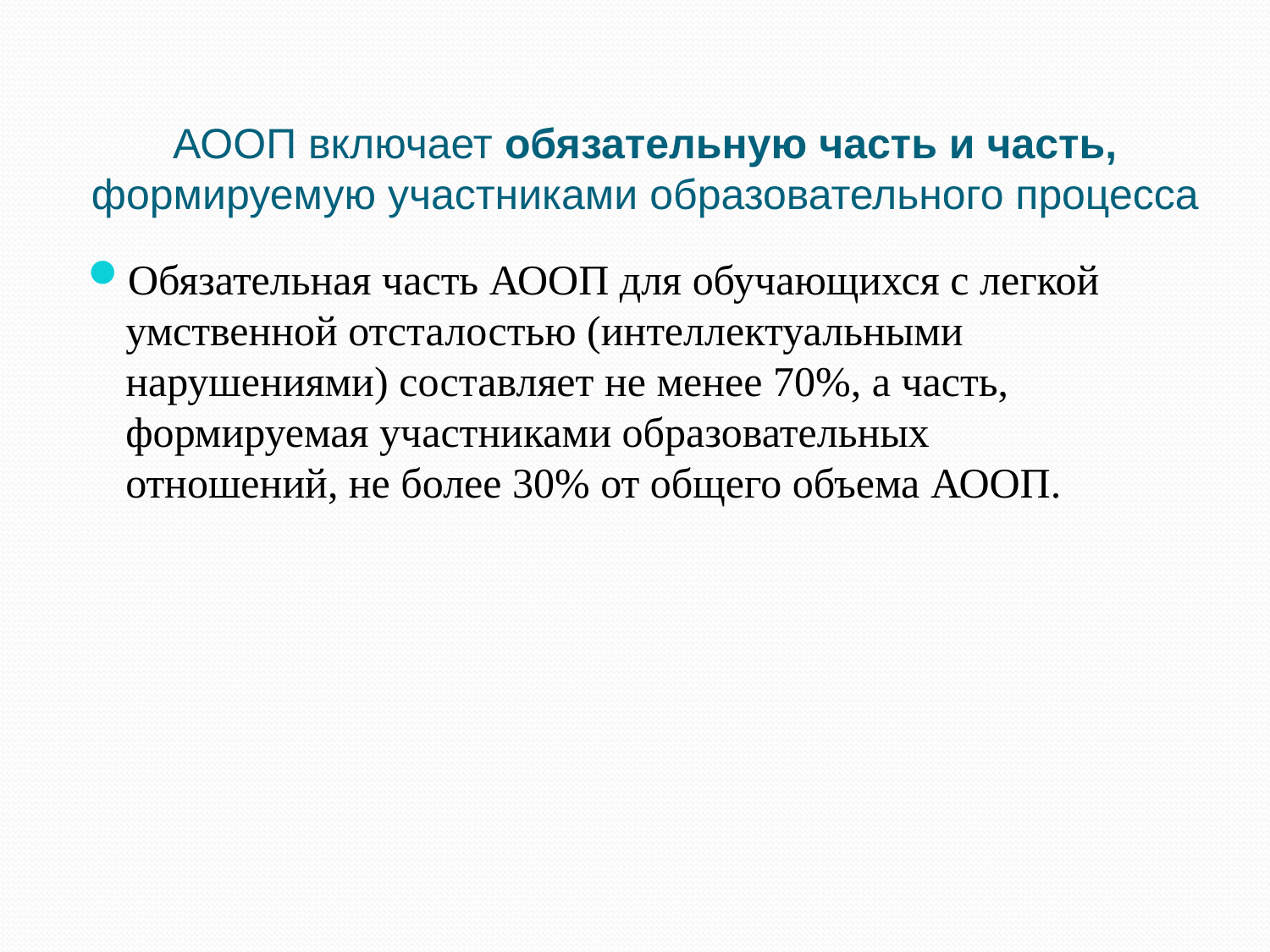

# АООП включает обязательную часть и часть, формируемую участниками образовательного процесса
Обязательная часть АООП для обучающихся с легкой умственной отсталостью (интеллектуальными нарушениями) составляет не менее 70%, а часть, формируемая участниками образовательных отношений, не более 30% от общего объема АООП.